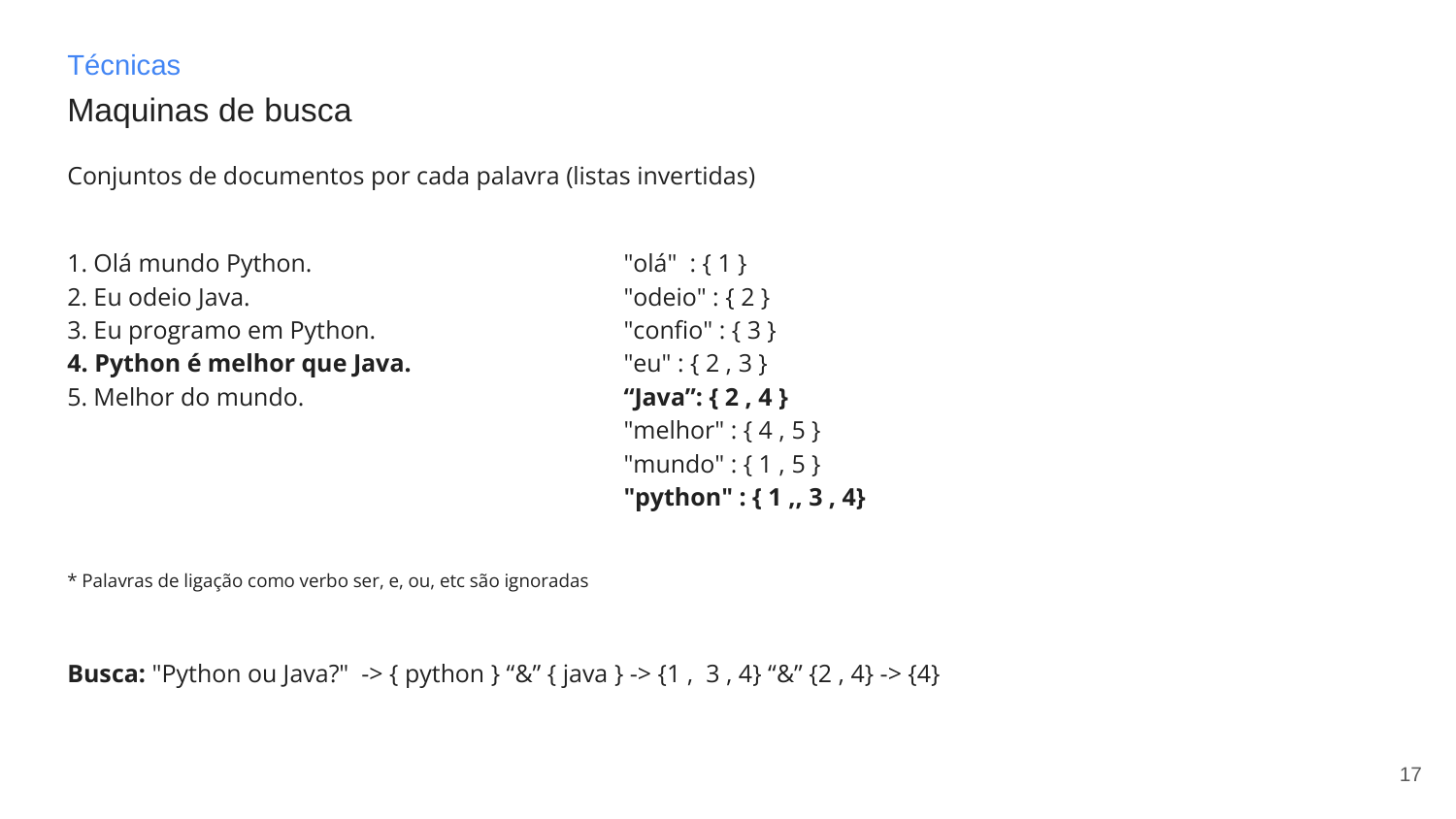

Técnicas
# Maquinas de busca
Conjuntos de documentos por cada palavra (listas invertidas)
1. Olá mundo Python.
2. Eu odeio Java.
3. Eu programo em Python.
4. Python é melhor que Java.
5. Melhor do mundo.

"olá"  : { 1 }
"odeio" : { 2 }
"confio" : { 3 }
"eu" : { 2 , 3 }
“Java”: { 2 , 4 }
"melhor" : { 4 , 5 }
"mundo" : { 1 , 5 }
"python" : { 1 ,, 3 , 4}
* Palavras de ligação como verbo ser, e, ou, etc são ignoradas
Busca: "Python ou Java?"  -> { python } “&” { java } -> {1 ,  3 , 4} “&” {2 , 4} -> {4}
17